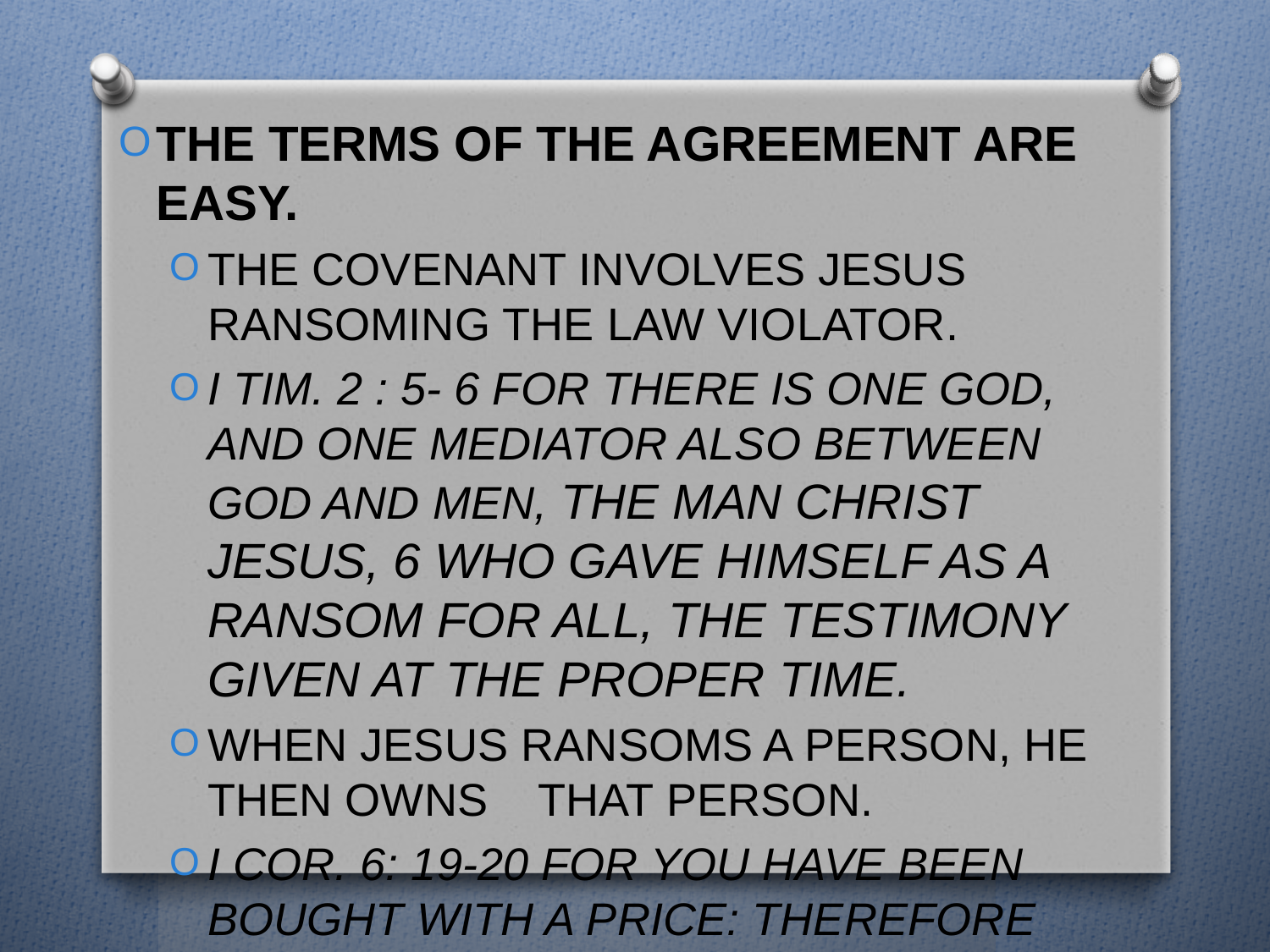

The terms of the agreement are easy.
The covenant involves Jesus ransoming the law violator.
I Tim. 2 : 5- 6 For there is one God, and one mediator also between God and men, the man Christ Jesus, 6 who gave Himself as a ransom for all, the testimony given at the proper time.
When Jesus ransoms a person, He then owns    that person.
I Cor. 6: 19-20 For you have been bought with a price: therefore glorify God in your body.